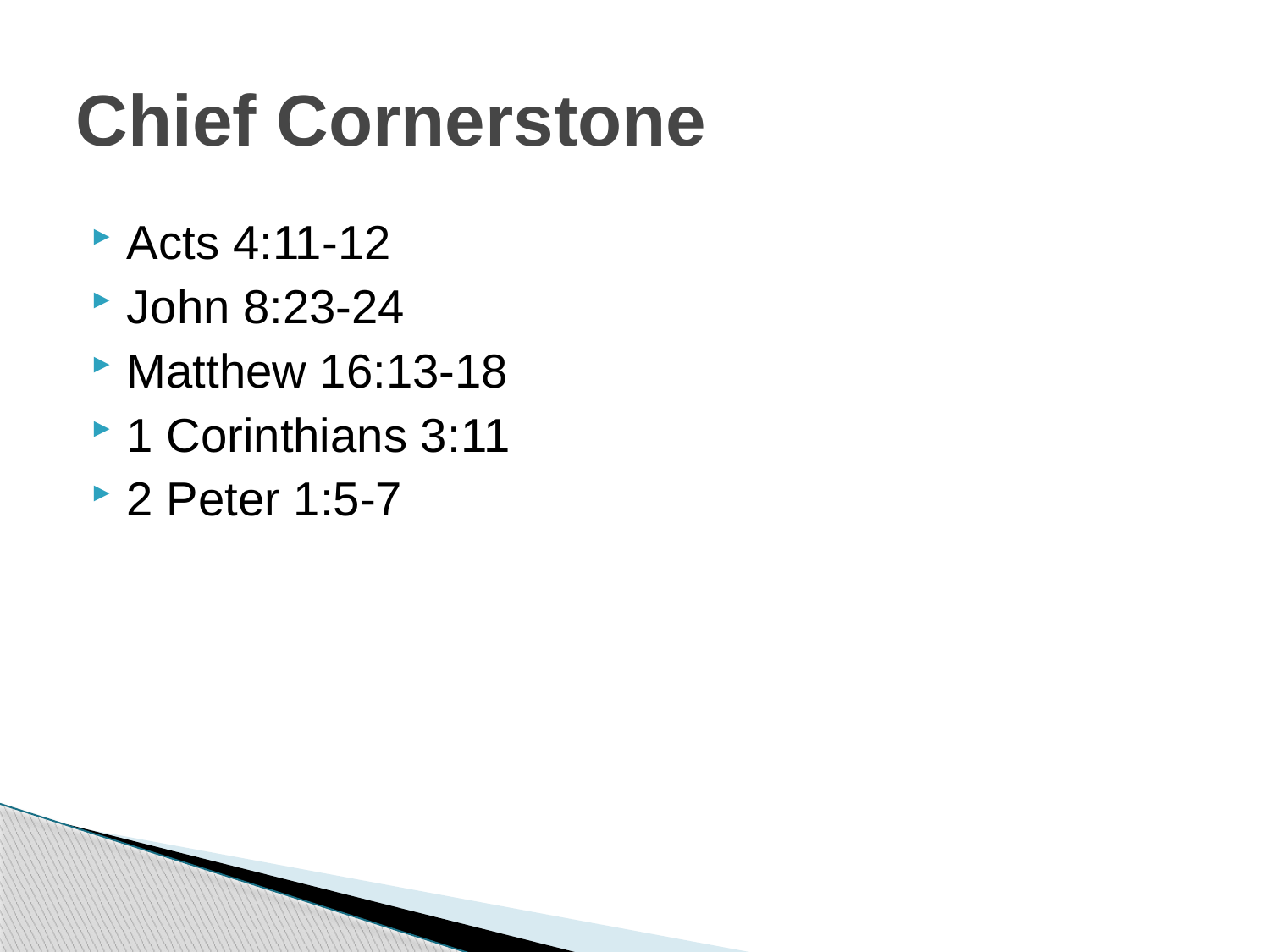

# Chief Cornerstone
Acts 4:11-12
John 8:23-24
Matthew 16:13-18
1 Corinthians 3:11
2 Peter 1:5-7